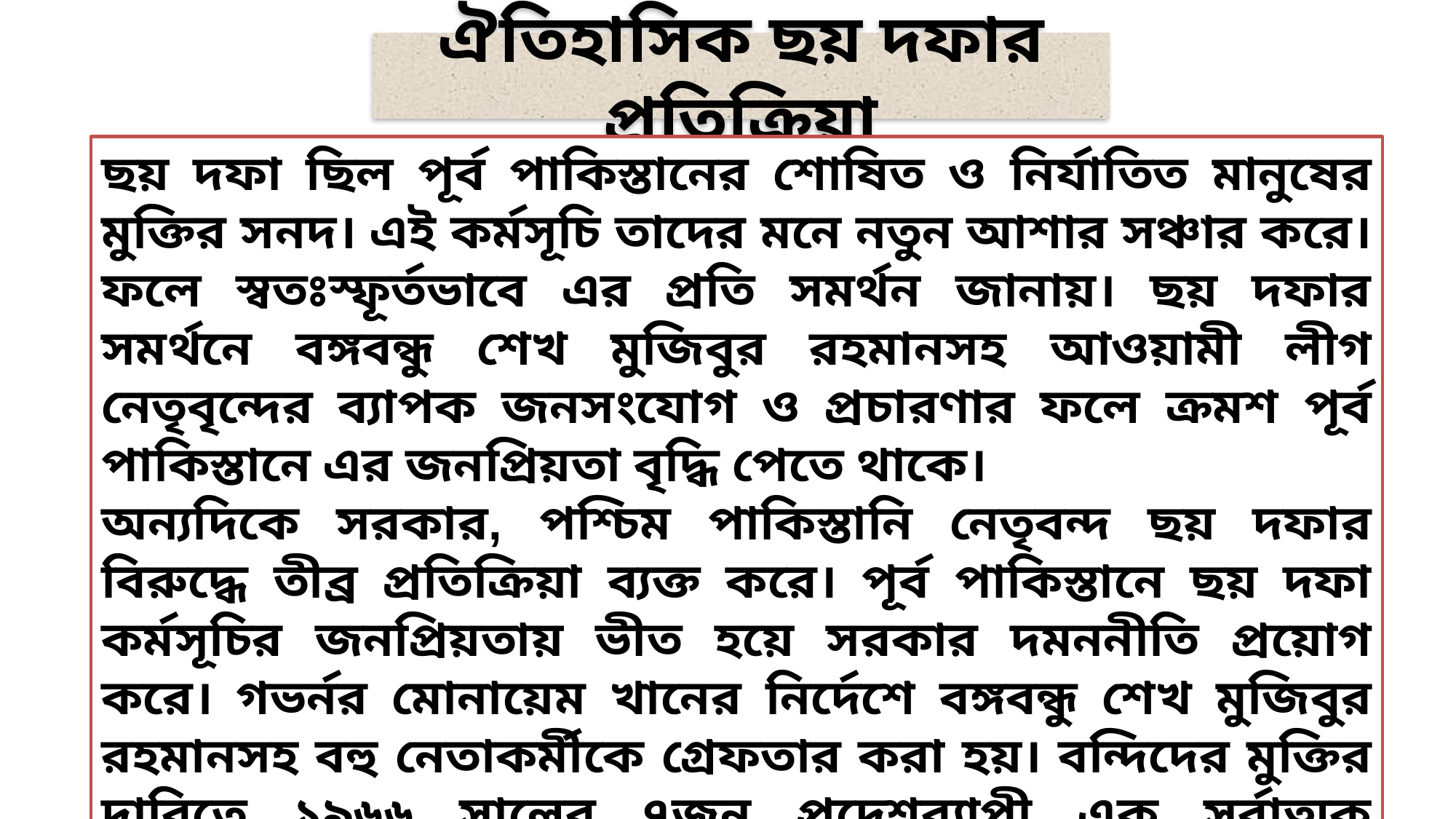

# ঐতিহাসিক ছয় দফার প্রতিক্রিয়া
ছয় দফা ছিল পূর্ব পাকিস্তানের শোষিত ও নির্যাতিত মানুষের মুক্তির সনদ। এই কর্মসূচি তাদের মনে নতুন আশার সঞ্চার করে। ফলে স্বতঃস্ফূর্তভাবে এর প্রতি সমর্থন জানায়। ছয় দফার সমর্থনে বঙ্গবন্ধু শেখ মুজিবুর রহমানসহ আওয়ামী লীগ নেতৃবৃন্দের ব্যাপক জনসংযোগ ও প্রচারণার ফলে ক্রমশ পূর্ব পাকিস্তানে এর জনপ্রিয়তা বৃদ্ধি পেতে থাকে।
অন্যদিকে সরকার, পশ্চিম পাকিস্তানি নেতৃবন্দ ছয় দফার বিরুদ্ধে তীব্র প্রতিক্রিয়া ব্যক্ত করে। পূর্ব পাকিস্তানে ছয় দফা কর্মসূচির জনপ্রিয়তায় ভীত হয়ে সরকার দমননীতি প্রয়োগ করে। গভর্নর মোনায়েম খানের নির্দেশে বঙ্গবন্ধু শেখ মুজিবুর রহমানসহ বহু নেতাকর্মীকে গ্রেফতার করা হয়। বন্দিদের মুক্তির দাবিতে ১৯৬৬ সালের ৭জুন প্রদেশব্যাপী এক সর্বাত্মক হরতালের ডাক দেওয়া হয়। ঐ দিন সরকার ঘোষিত নিষেধাজ্ঞা উপেক্ষা করে জনসাধারণ স্বতঃস্ফূর্তভাবে মিছিল বের করে। মিছিলে পুলিশের গুলিতে কিশোর মনুমিয়াসহ ১১ জন নিহত ও শতশত লোক আহত হয়।